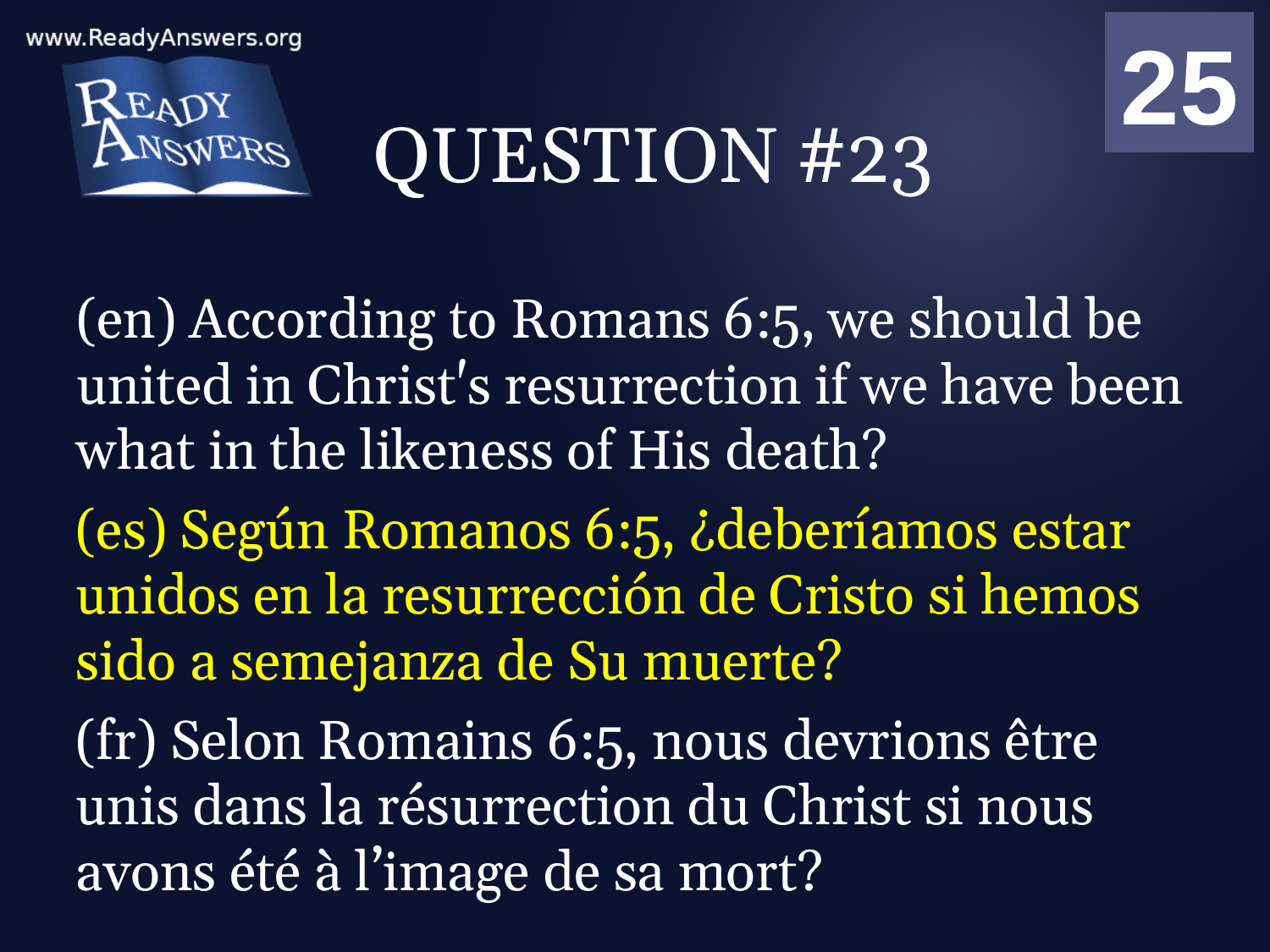

01
02
03
04
05
06
07
08
09
10
11
12
13
14
15
16
17
18
19
20
21
22
23
24
25
00
# QUESTION #23
(en) According to Romans 6:5, we should be united in Christ's resurrection if we have been what in the likeness of His death?
(es) Según Romanos 6:5, ¿deberíamos estar unidos en la resurrección de Cristo si hemos sido a semejanza de Su muerte?
(fr) Selon Romains 6:5, nous devrions être unis dans la résurrection du Christ si nous avons été à l’image de sa mort?